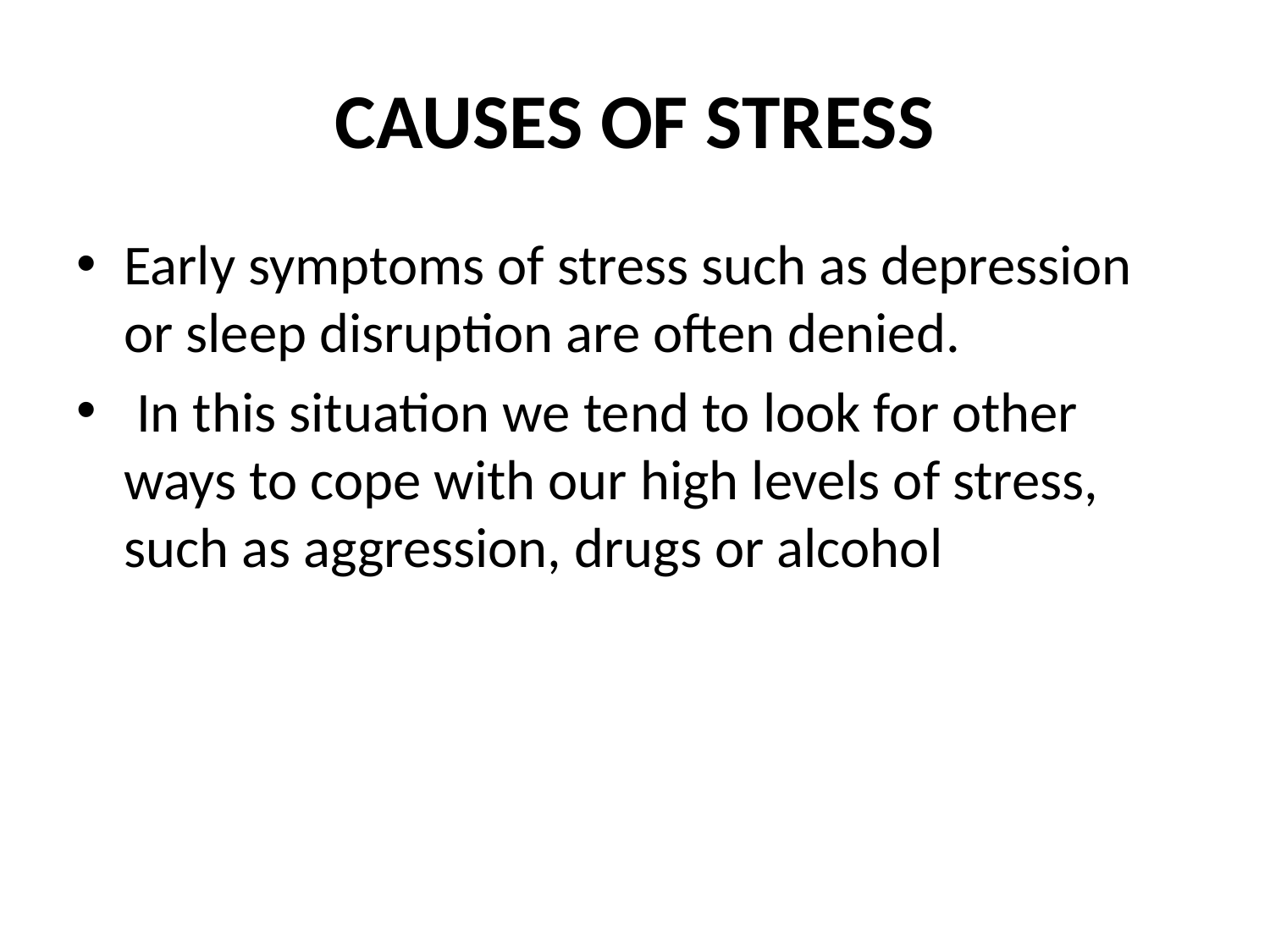

# CAUSES OF STRESS
Early symptoms of stress such as depression or sleep disruption are often denied.
 In this situation we tend to look for other ways to cope with our high levels of stress, such as aggression, drugs or alcohol